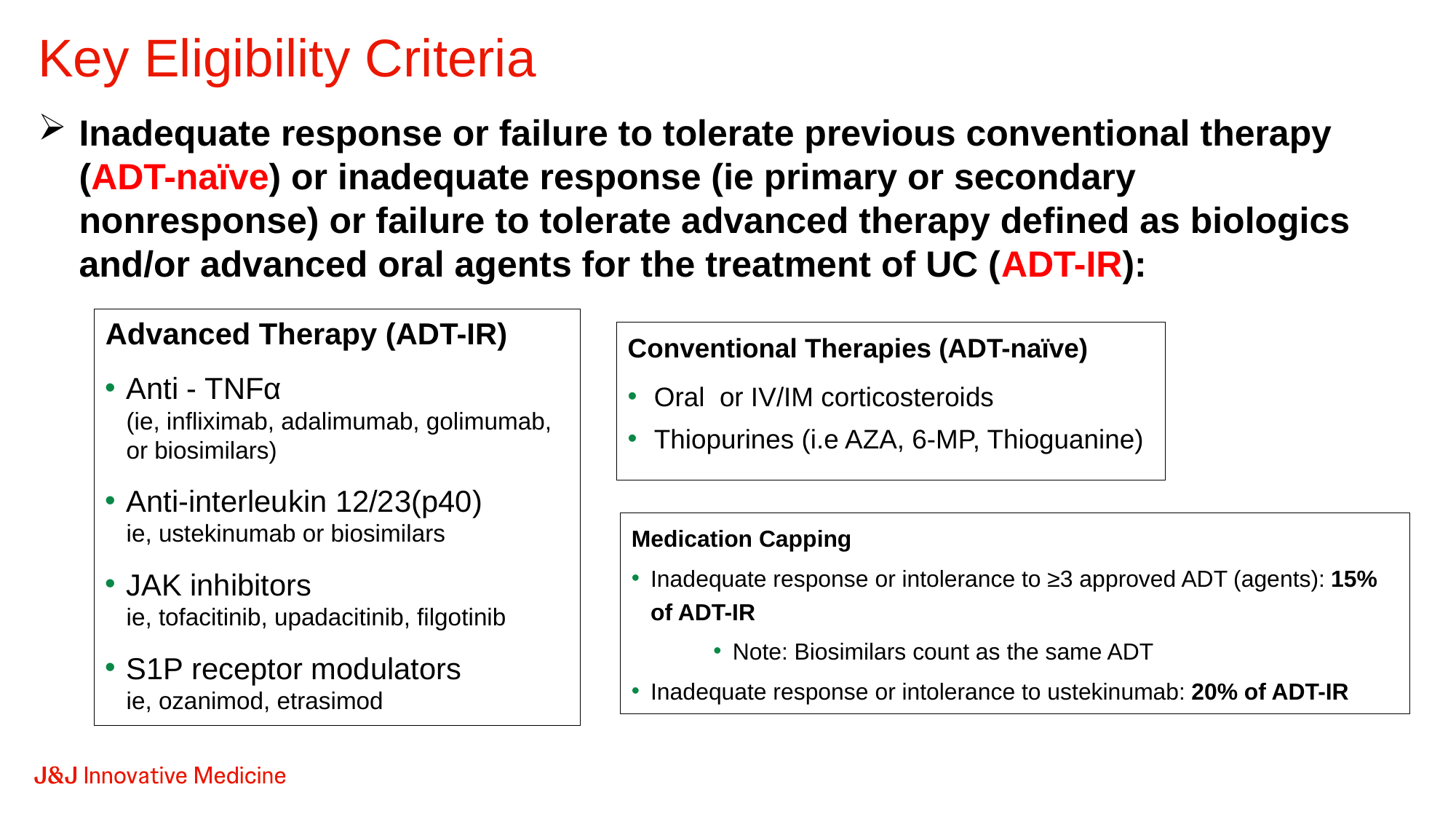

# Key Eligibility Criteria
Inadequate response or failure to tolerate previous conventional therapy (ADT-naïve) or inadequate response (ie primary or secondary nonresponse) or failure to tolerate advanced therapy defined as biologics and/or advanced oral agents for the treatment of UC (ADT-IR):

Advanced Therapy (ADT-IR)
Anti - TNFα
(ie, infliximab, adalimumab, golimumab, or biosimilars)
Anti-interleukin 12/23(p40)
ie, ustekinumab or biosimilars
JAK inhibitors
ie, tofacitinib, upadacitinib, filgotinib
S1P receptor modulators
ie, ozanimod, etrasimod

Conventional Therapies (ADT-naïve)
Oral  or IV/IM corticosteroids
Thiopurines (i.e AZA, 6-MP, Thioguanine)

Medication Capping
Inadequate response or intolerance to ≥3 approved ADT (agents): 15% of ADT-IR
Note: Biosimilars count as the same ADT
Inadequate response or intolerance to ustekinumab: 20% of ADT-IR